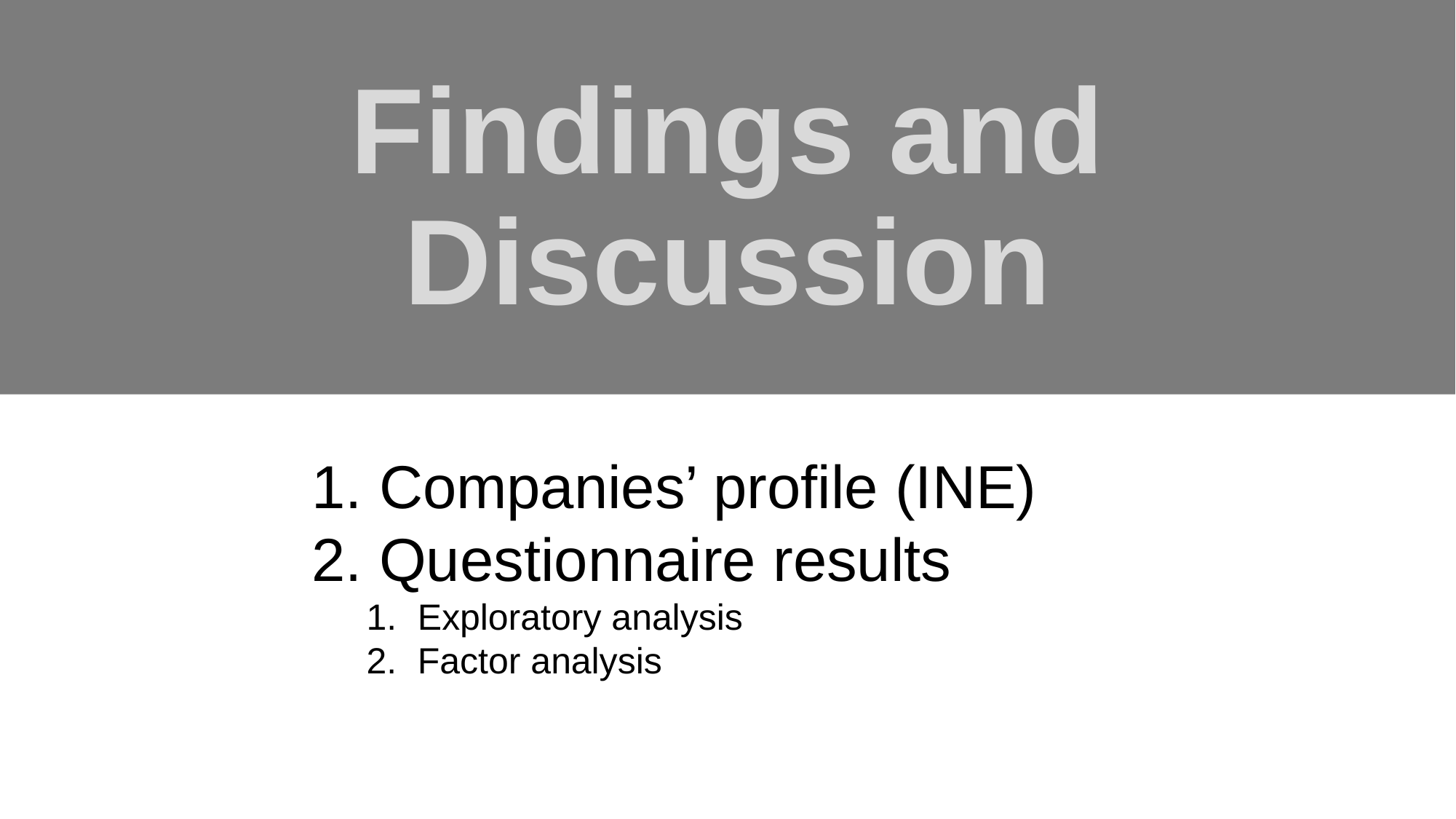

# Findings and Discussion
 Companies’ profile (INE)
 Questionnaire results
 Exploratory analysis
 Factor analysis